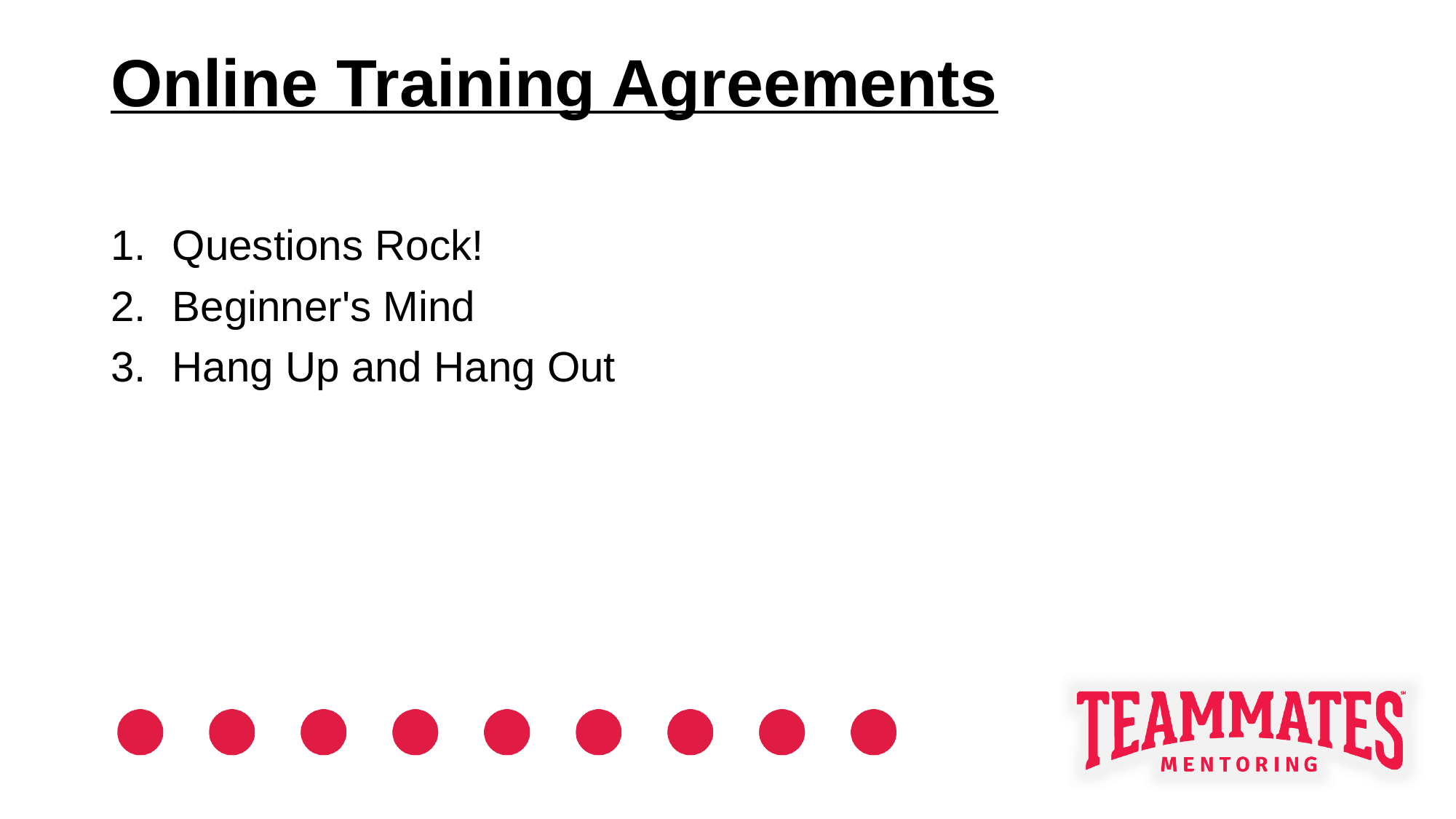

# Online Training Agreements
Questions Rock!
Beginner's Mind
Hang Up and Hang Out​